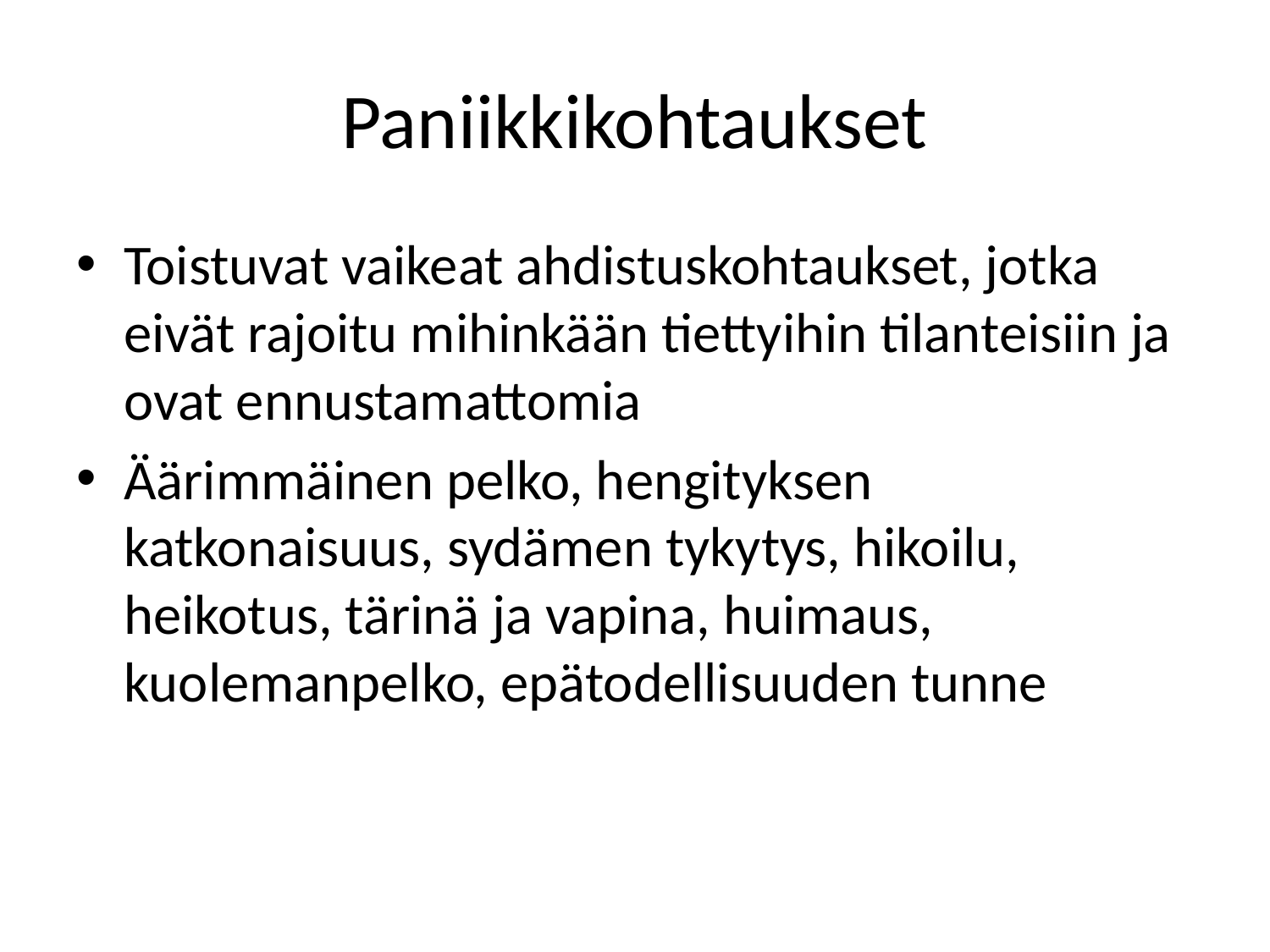

# Paniikkikohtaukset
Toistuvat vaikeat ahdistuskohtaukset, jotka eivät rajoitu mihinkään tiettyihin tilanteisiin ja ovat ennustamattomia
Äärimmäinen pelko, hengityksen katkonaisuus, sydämen tykytys, hikoilu, heikotus, tärinä ja vapina, huimaus, kuolemanpelko, epätodellisuuden tunne